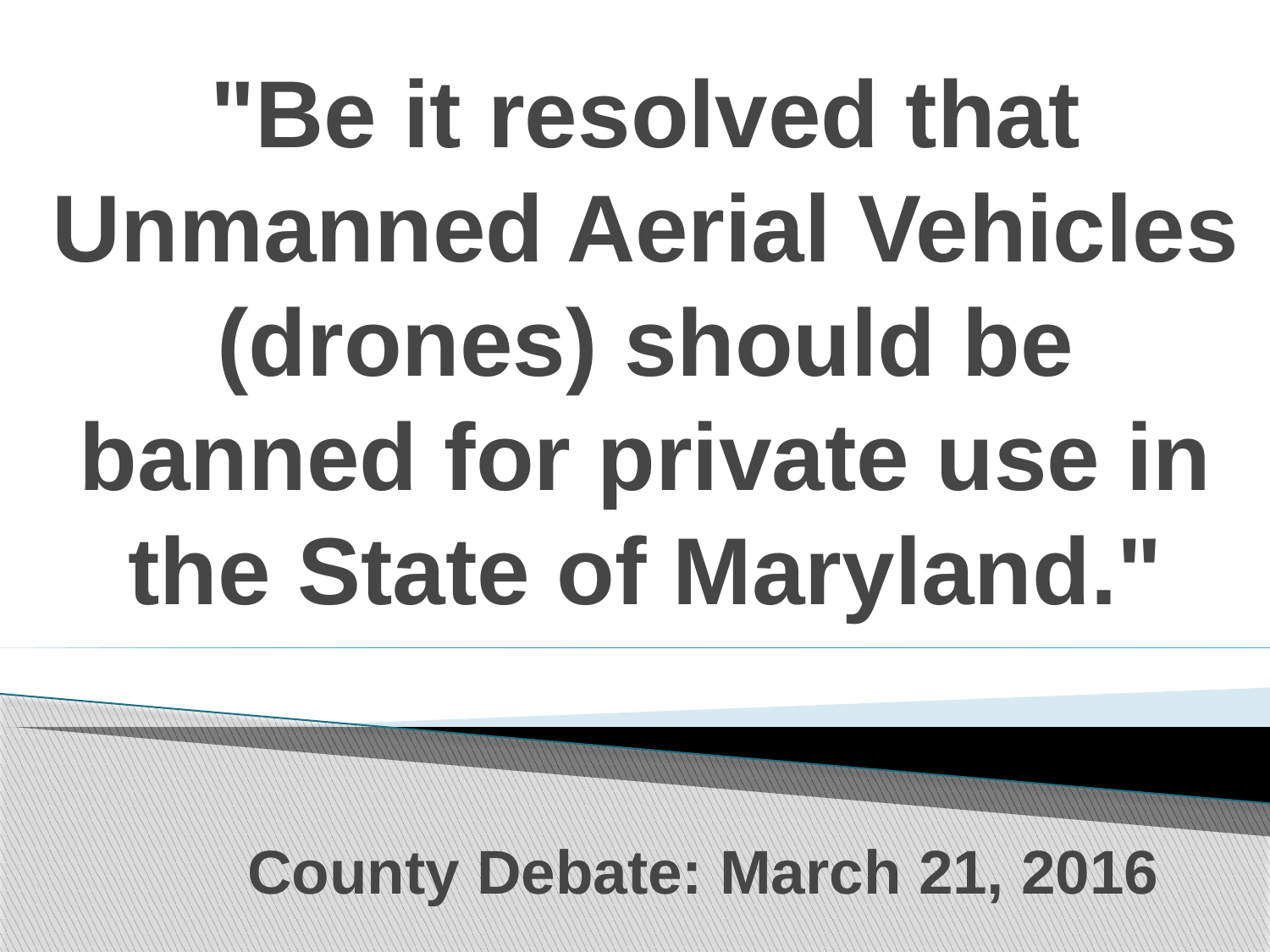

# "Be it resolved that Unmanned Aerial Vehicles (drones) should be banned for private use in the State of Maryland."
 County Debate: March 21, 2016